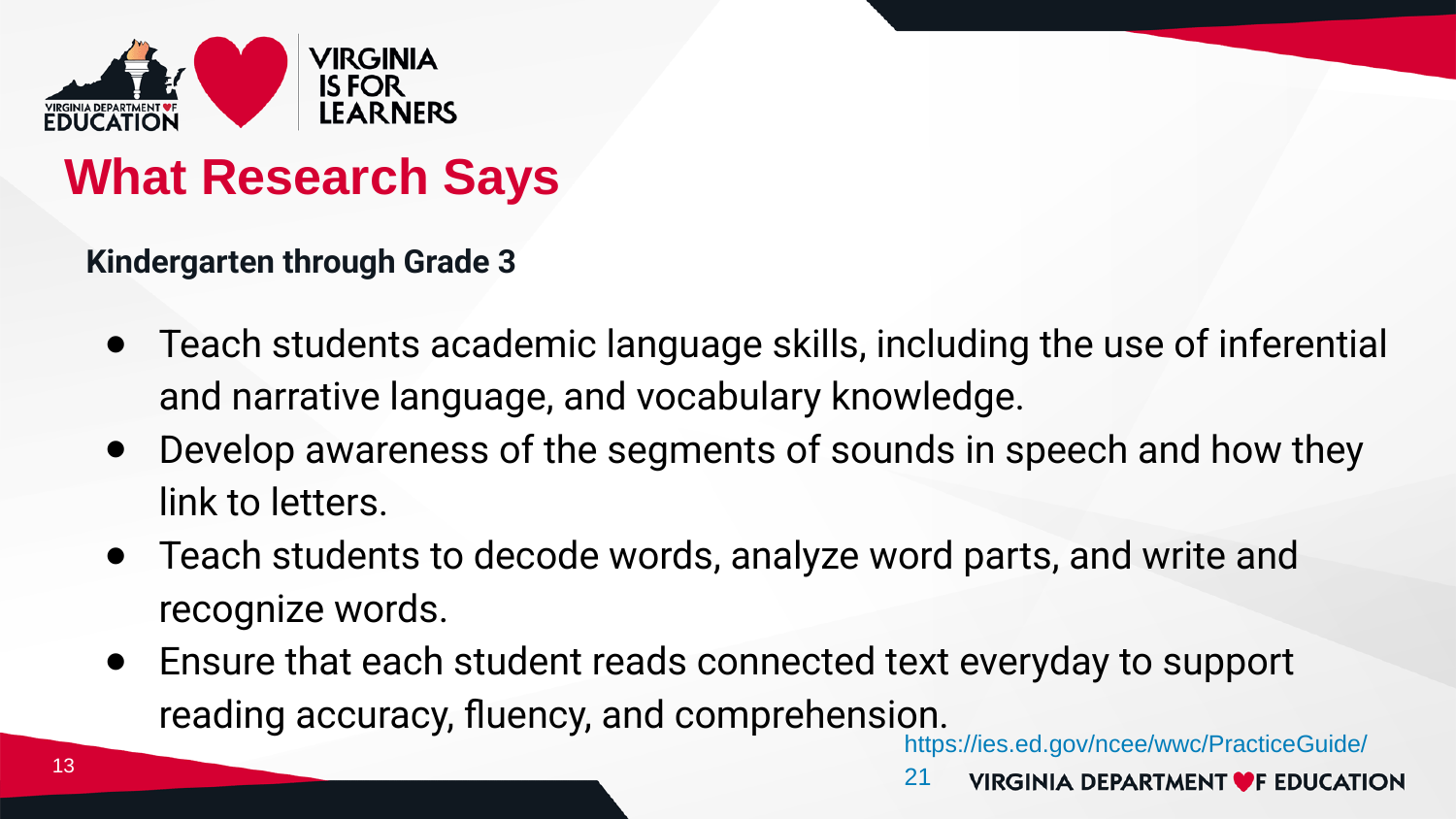

# What Research Says
Kindergarten through Grade 3
Teach students academic language skills, including the use of inferential and narrative language, and vocabulary knowledge.
Develop awareness of the segments of sounds in speech and how they link to letters.
Teach students to decode words, analyze word parts, and write and recognize words.
Ensure that each student reads connected text everyday to support reading accuracy, fluency, and comprehension.

https://ies.ed.gov/ncee/wwc/PracticeGuide/21
13